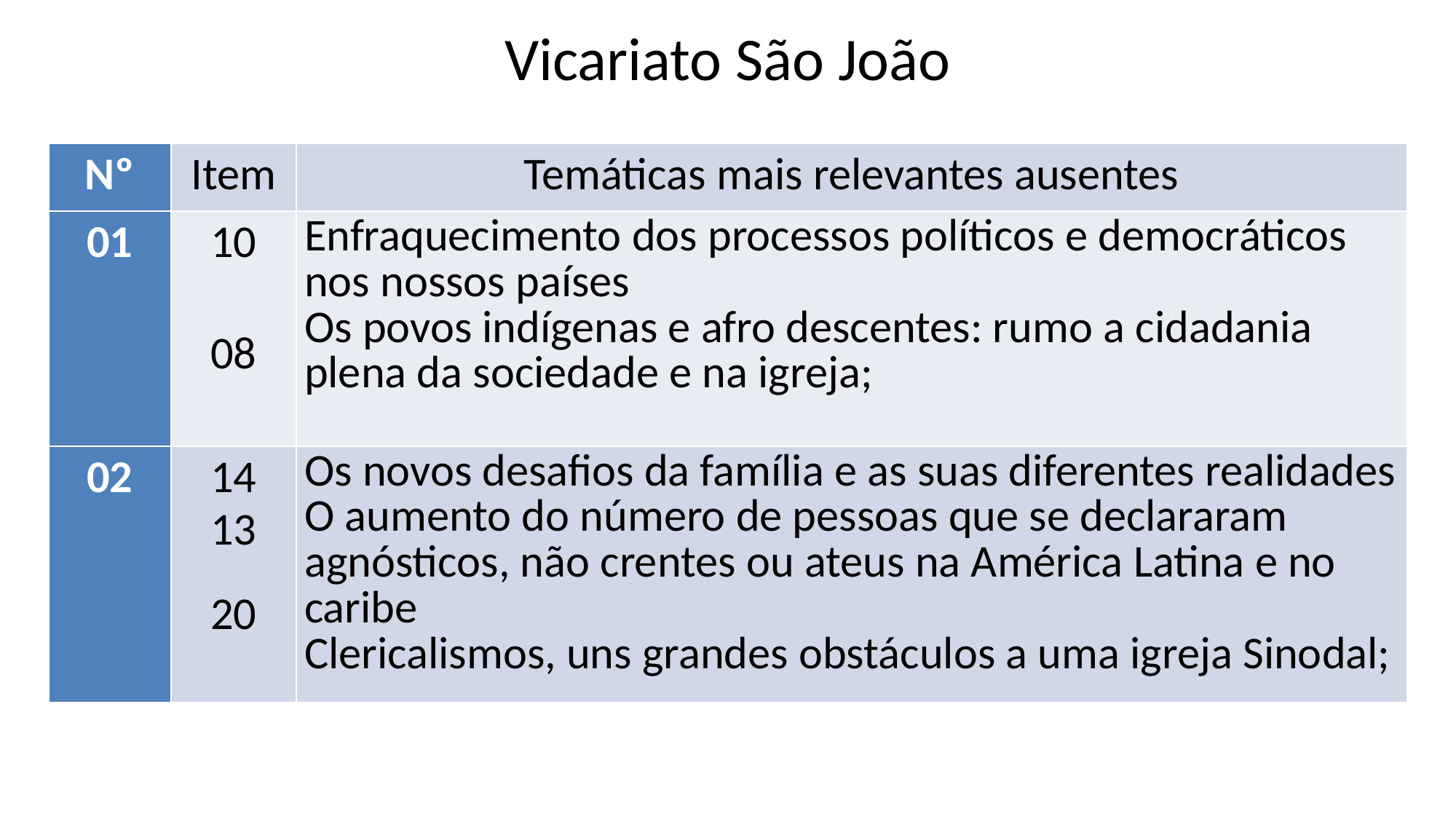

Vicariato São João
| Nº | Item | Temáticas mais relevantes ausentes |
| --- | --- | --- |
| 01 | 10 08 | Enfraquecimento dos processos políticos e democráticos nos nossos países Os povos indígenas e afro descentes: rumo a cidadania plena da sociedade e na igreja; |
| 02 | 14 13 20 | Os novos desafios da família e as suas diferentes realidades O aumento do número de pessoas que se declararam agnósticos, não crentes ou ateus na América Latina e no caribe Clericalismos, uns grandes obstáculos a uma igreja Sinodal; |